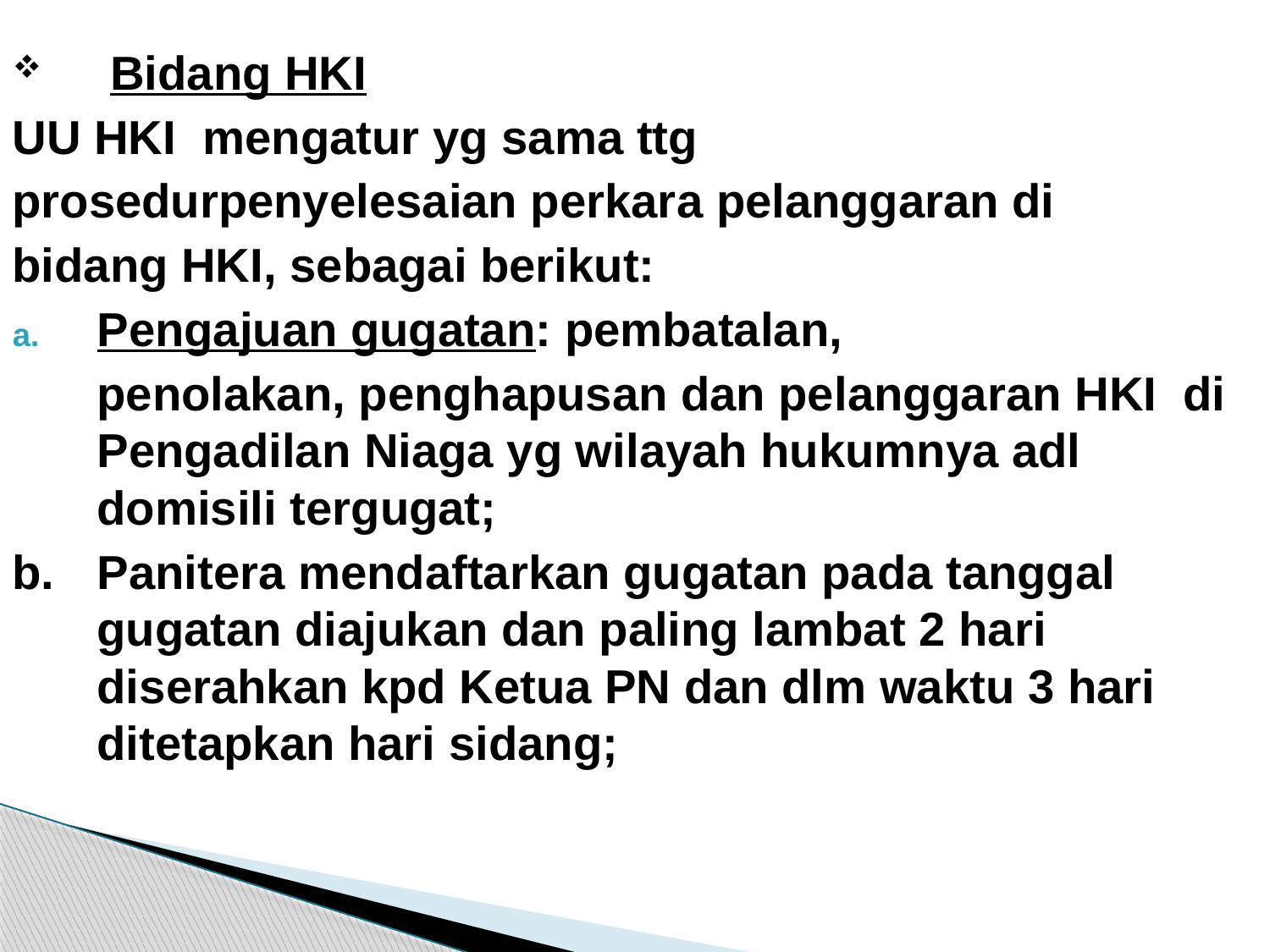

Bidang HKI
UU HKI  mengatur yg sama ttg
prosedurpenyelesaian perkara pelanggaran di
bidang HKI, sebagai berikut:
Pengajuan gugatan: pembatalan,
	penolakan, penghapusan dan pelanggaran HKI  di Pengadilan Niaga yg wilayah hukumnya adl domisili tergugat;
b. 	Panitera mendaftarkan gugatan pada tanggal gugatan diajukan dan paling lambat 2 hari diserahkan kpd Ketua PN dan dlm waktu 3 hari ditetapkan hari sidang;